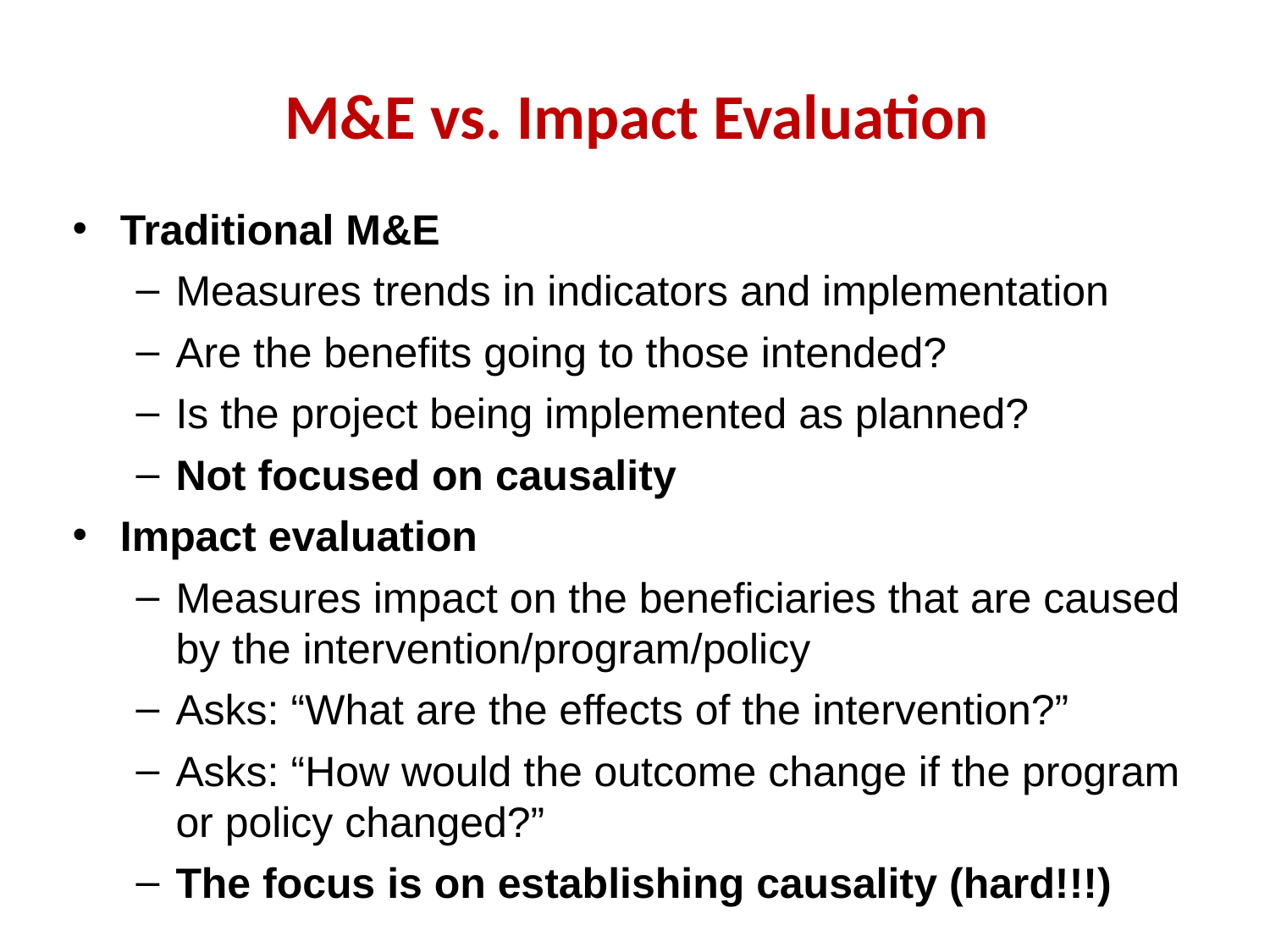

# M&E vs. Impact Evaluation
Traditional M&E
Measures trends in indicators and implementation
Are the benefits going to those intended?
Is the project being implemented as planned?
Not focused on causality
Impact evaluation
Measures impact on the beneficiaries that are caused by the intervention/program/policy
Asks: “What are the effects of the intervention?”
Asks: “How would the outcome change if the program or policy changed?”
The focus is on establishing causality (hard!!!)